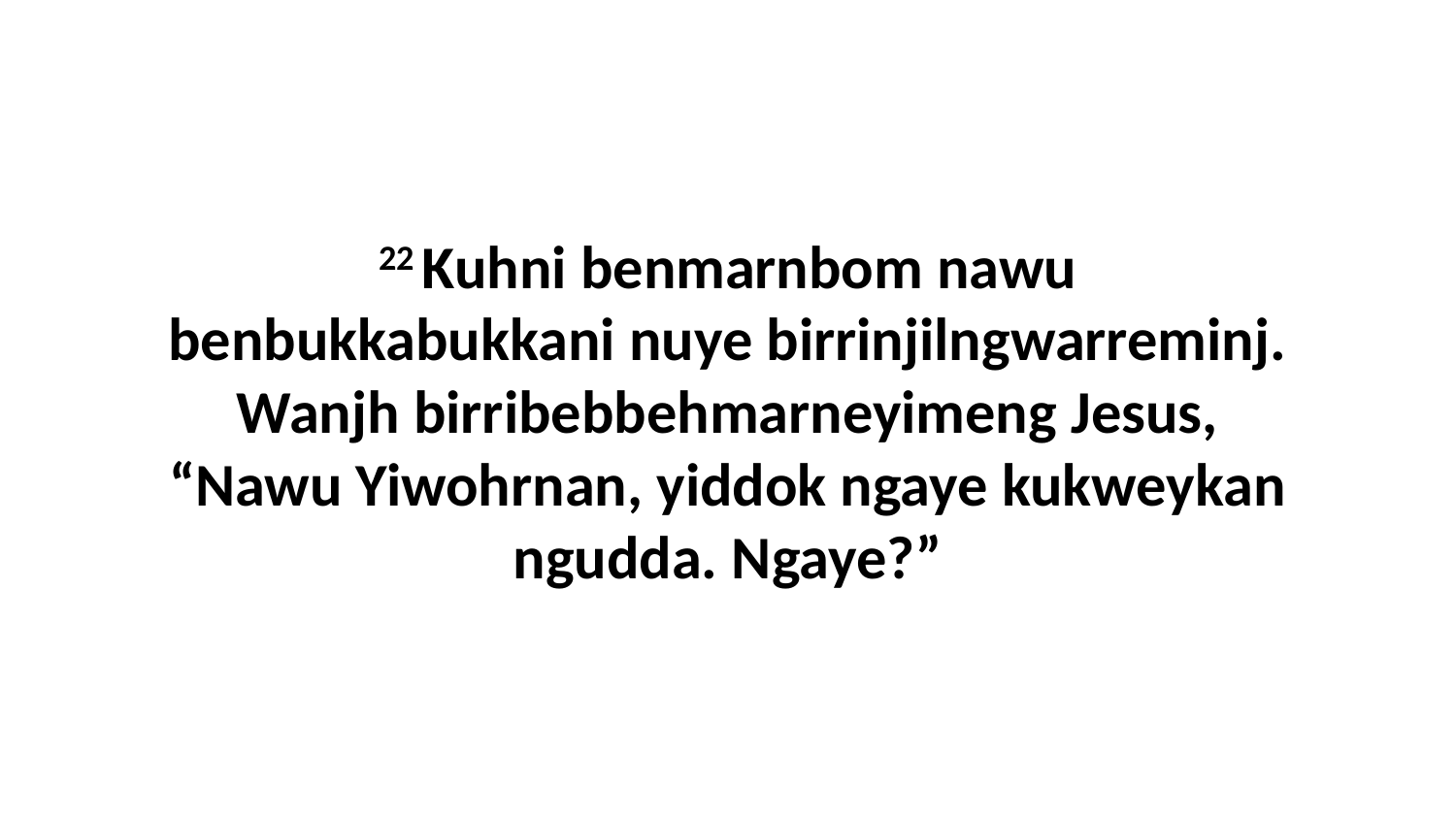

22 Kuhni benmarnbom nawu benbukkabukkani nuye birrinjilngwarreminj. Wanjh birribebbehmarneyimeng Jesus, “Nawu Yiwohrnan, yiddok ngaye kukweykan ngudda. Ngaye?”